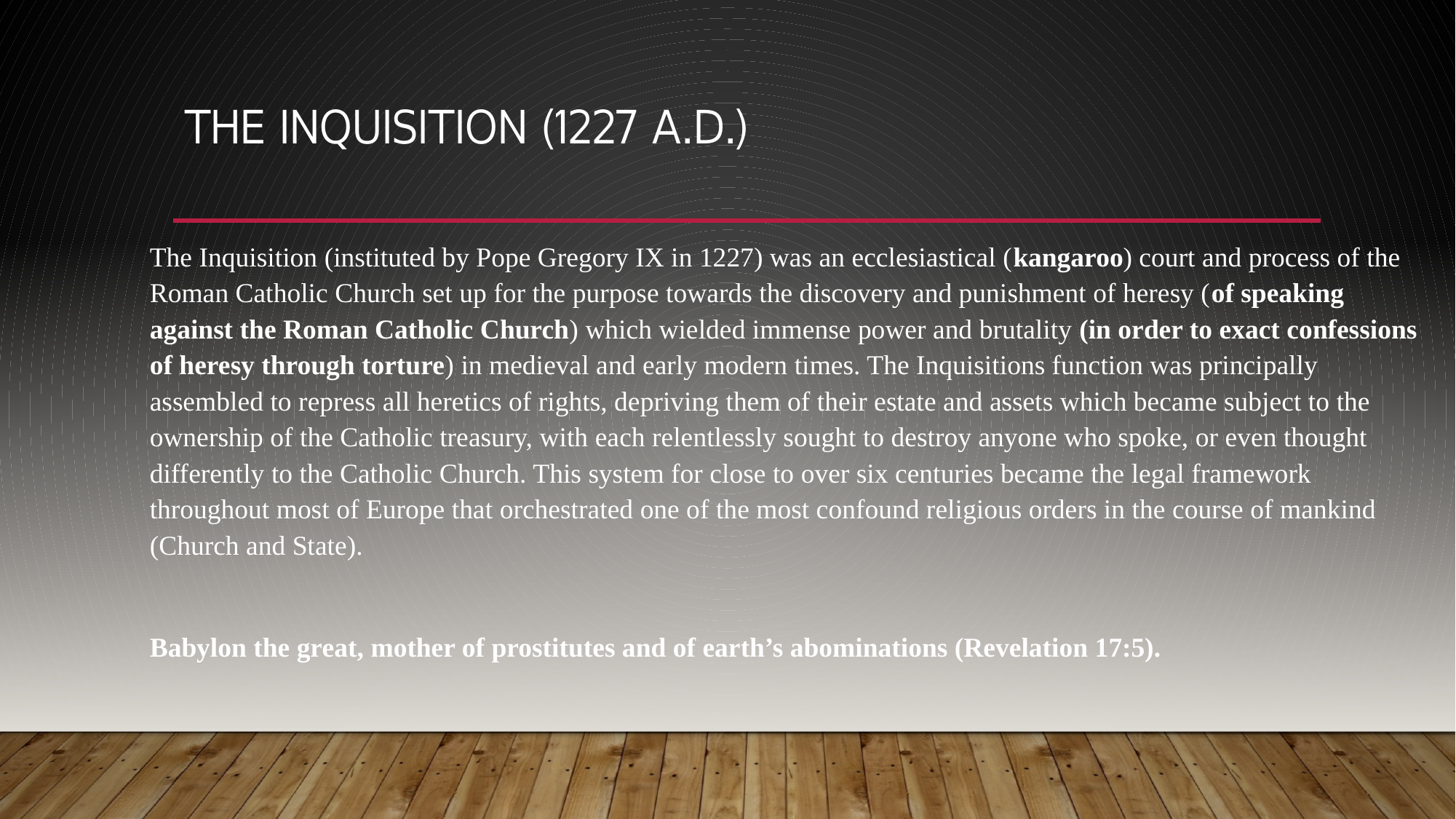

# The Inquisition (1227 A.D.)
The Inquisition (instituted by Pope Gregory IX in 1227) was an ecclesiastical (kangaroo) court and process of the Roman Catholic Church set up for the purpose towards the discovery and punishment of heresy (of speaking against the Roman Catholic Church) which wielded immense power and brutality (in order to exact confessions of heresy through torture) in medieval and early modern times. The Inquisitions function was principally assembled to repress all heretics of rights, depriving them of their estate and assets which became subject to the ownership of the Catholic treasury, with each relentlessly sought to destroy anyone who spoke, or even thought differently to the Catholic Church. This system for close to over six centuries became the legal framework throughout most of Europe that orchestrated one of the most confound religious orders in the course of mankind (Church and State).

Babylon the great, mother of prostitutes and of earth’s abominations (Revelation 17:5).